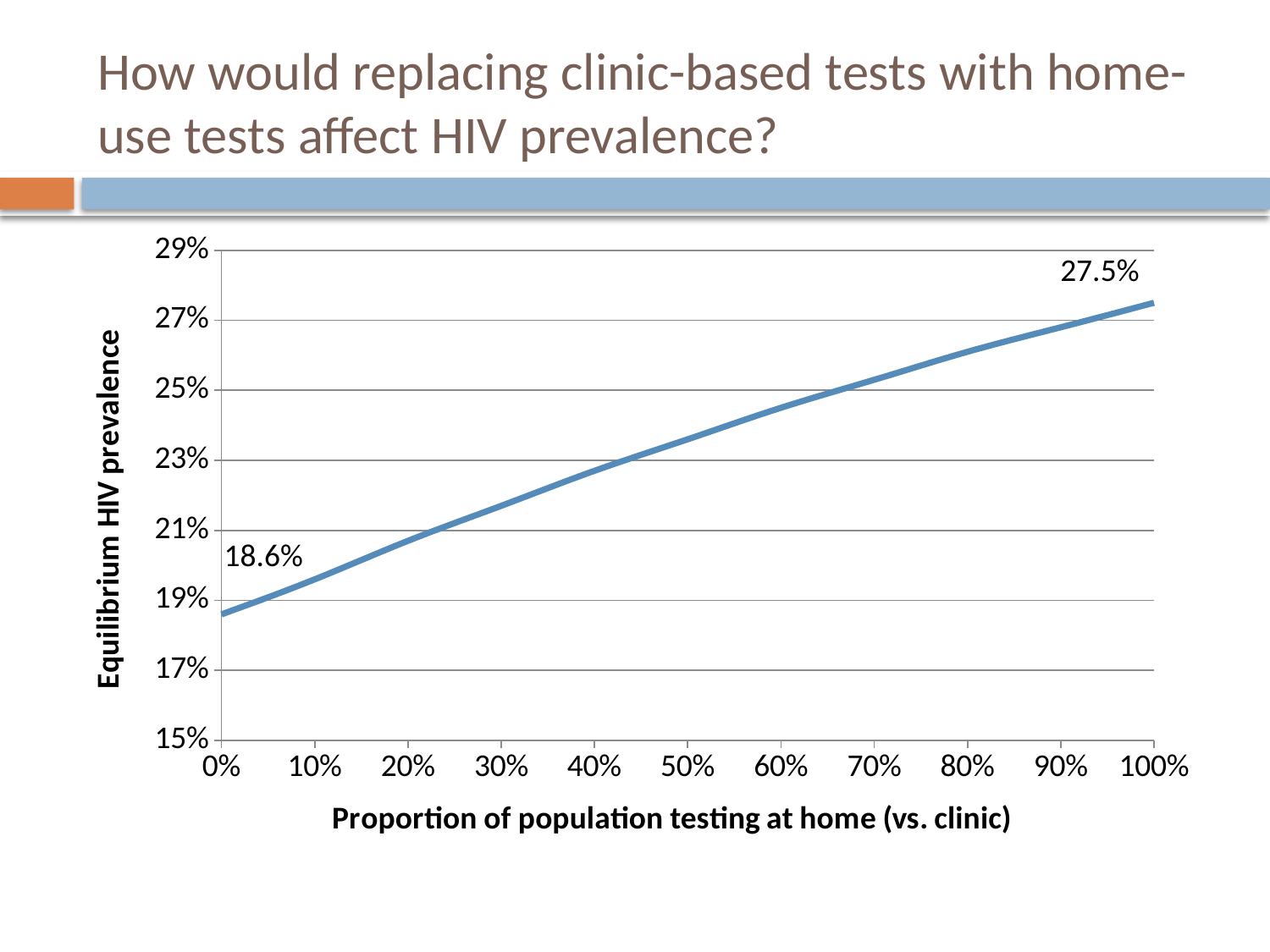

# How would replacing clinic-based tests with home-use tests affect HIV prevalence?

### Chart

| Category | Column2 |  |  |  |
|---|---|---|---|---|
27.5%
18.6%